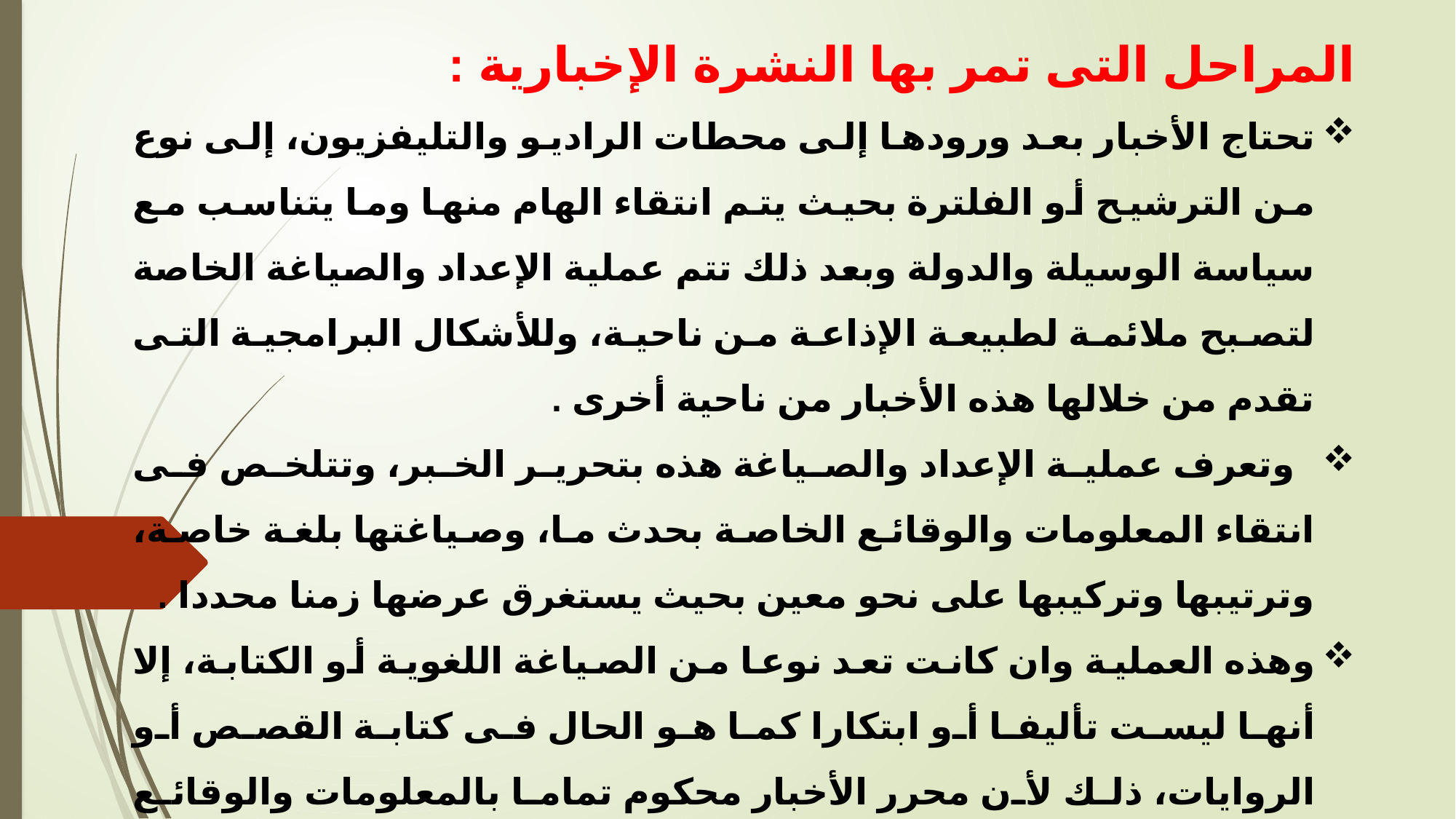

المراحل التى تمر بها النشرة الإخبارية :
تحتاج الأخبار بعد ورودها إلى محطات الراديو والتليفزيون، إلى نوع من الترشيح أو الفلترة بحيث يتم انتقاء الهام منها وما يتناسب مع سياسة الوسيلة والدولة وبعد ذلك تتم عملية الإعداد والصياغة الخاصة لتصبح ملائمة لطبيعة الإذاعة من ناحية، وللأشكال البرامجية التى تقدم من خلالها هذه الأخبار من ناحية أخرى .
  وتعرف عملية الإعداد والصياغة هذه بتحرير الخبر، وتتلخص فى انتقاء المعلومات والوقائع الخاصة بحدث ما، وصياغتها بلغة خاصة، وترتيبها وتركيبها على نحو معين بحيث يستغرق عرضها زمنا محددا .
وهذه العملية وان كانت تعد نوعا من الصياغة اللغوية أو الكتابة، إلا أنها ليست تأليفا أو ابتكارا كما هو الحال فى كتابة القصص أو الروايات، ذلك لأن محرر الأخبار محكوم تماما بالمعلومات والوقائع والأحداث التى جرت بالفعل، والأشخاص الحقيقين الذين ساهموا فى هذه الأحداث أو صنعوها